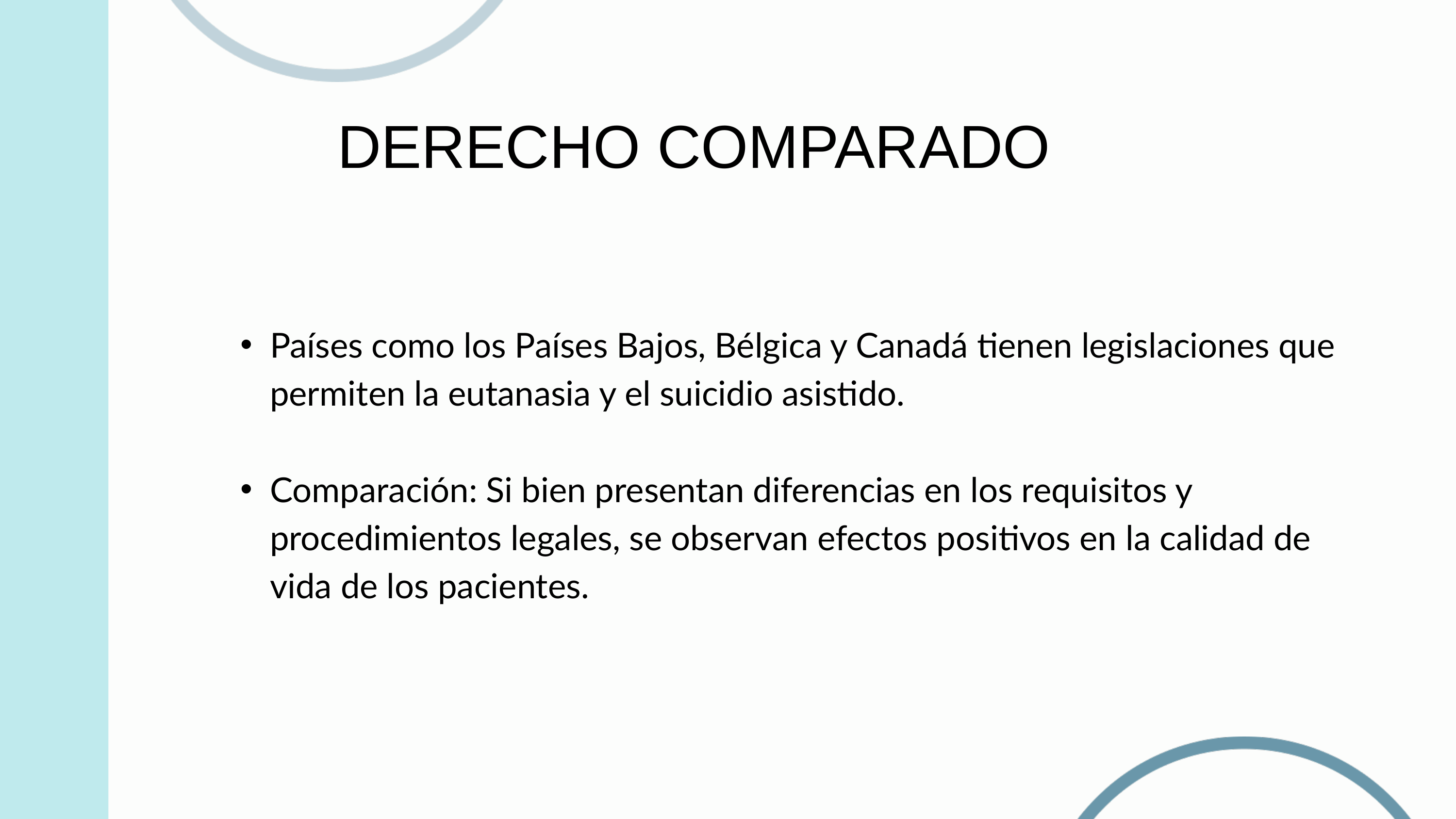

DERECHO COMPARADO

Países como los Países Bajos, Bélgica y Canadá tienen legislaciones que permiten la eutanasia y el suicidio asistido.

Comparación: Si bien presentan diferencias en los requisitos y procedimientos legales, se observan efectos positivos en la calidad de vida de los pacientes.